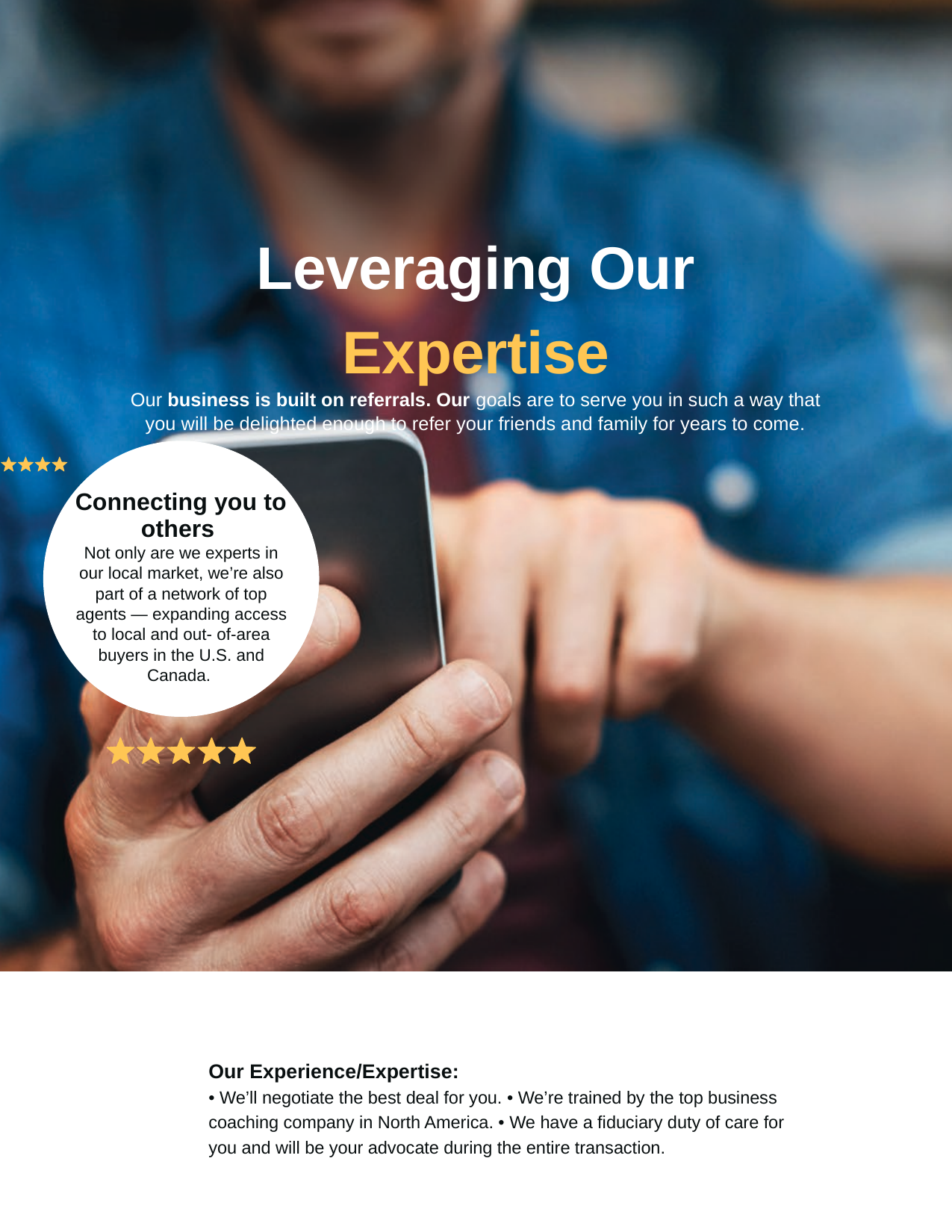

Leveraging Our Expertise
Our business is built on referrals. Our goals are to serve you in such a way that you will be delighted enough to refer your friends and family for years to come.

Connecting you to others
Not only are we experts in our local market, we’re also part of a network of top agents — expanding access to local and out- of-area buyers in the U.S. and Canada.

Our Experience/Expertise:
• We’ll negotiate the best deal for you. • We’re trained by the top business coaching company in North America. • We have a fiduciary duty of care for you and will be your advocate during the entire transaction.